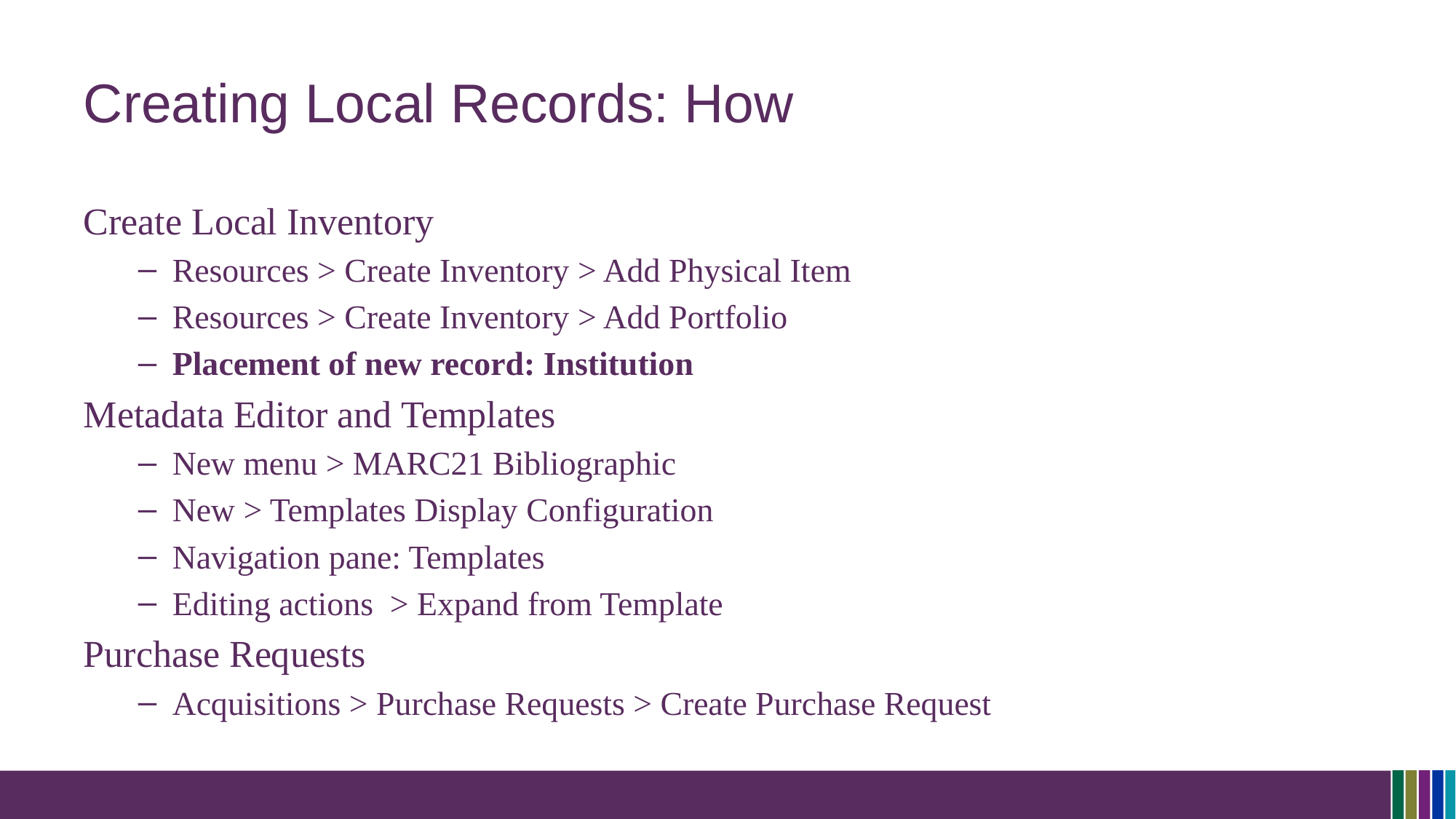

# Creating Local Records: How
Create Local Inventory
Resources > Create Inventory > Add Physical Item
Resources > Create Inventory > Add Portfolio
Placement of new record: Institution
Metadata Editor and Templates
New menu > MARC21 Bibliographic
New > Templates Display Configuration
Navigation pane: Templates
Editing actions  > Expand from Template
Purchase Requests
Acquisitions > Purchase Requests > Create Purchase Request